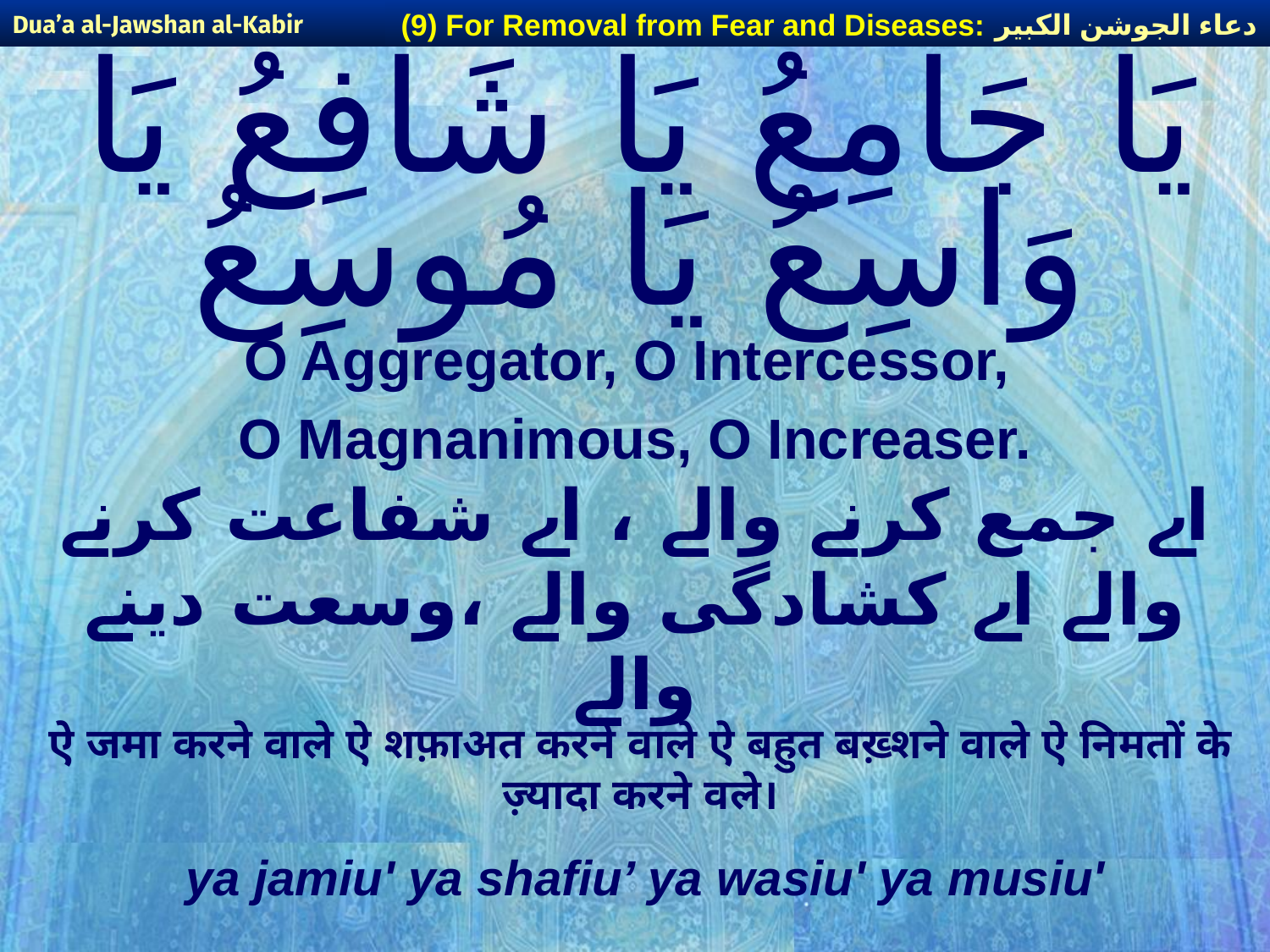

دعاء الجوشن الكبير
(9) For Removal from Fear and Diseases:
Dua’a al-Jawshan al-Kabir
# يَا جَامِعُ يَا شَافِعُ يَا وَاسِعُ يَا مُوسِعُ
O Aggregator, O Intercessor,
O Magnanimous, O Increaser.
اے جمع کرنے والے ، اے شفاعت کرنے والے اے کشادگی والے ،وسعت دینے والے
ऐ जमा करने वाले ऐ शफ़ाअत करने वाले ऐ बहुत बख़्शने वाले ऐ निमतों के ज़्यादा करने वले।
ya jamiu' ya shafiu’ ya wasiu' ya musiu'